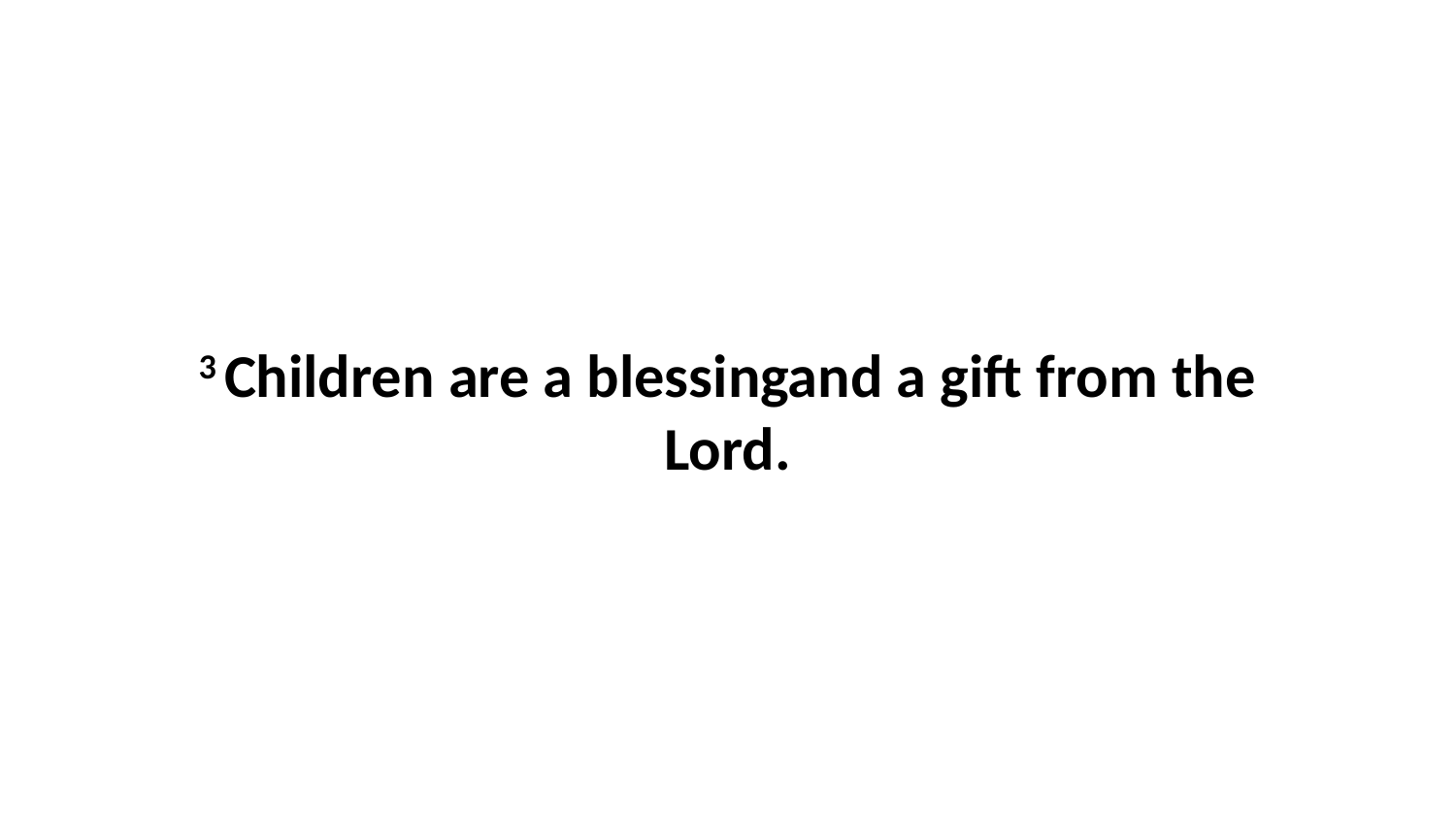

3 Children are a blessingand a gift from the Lord.